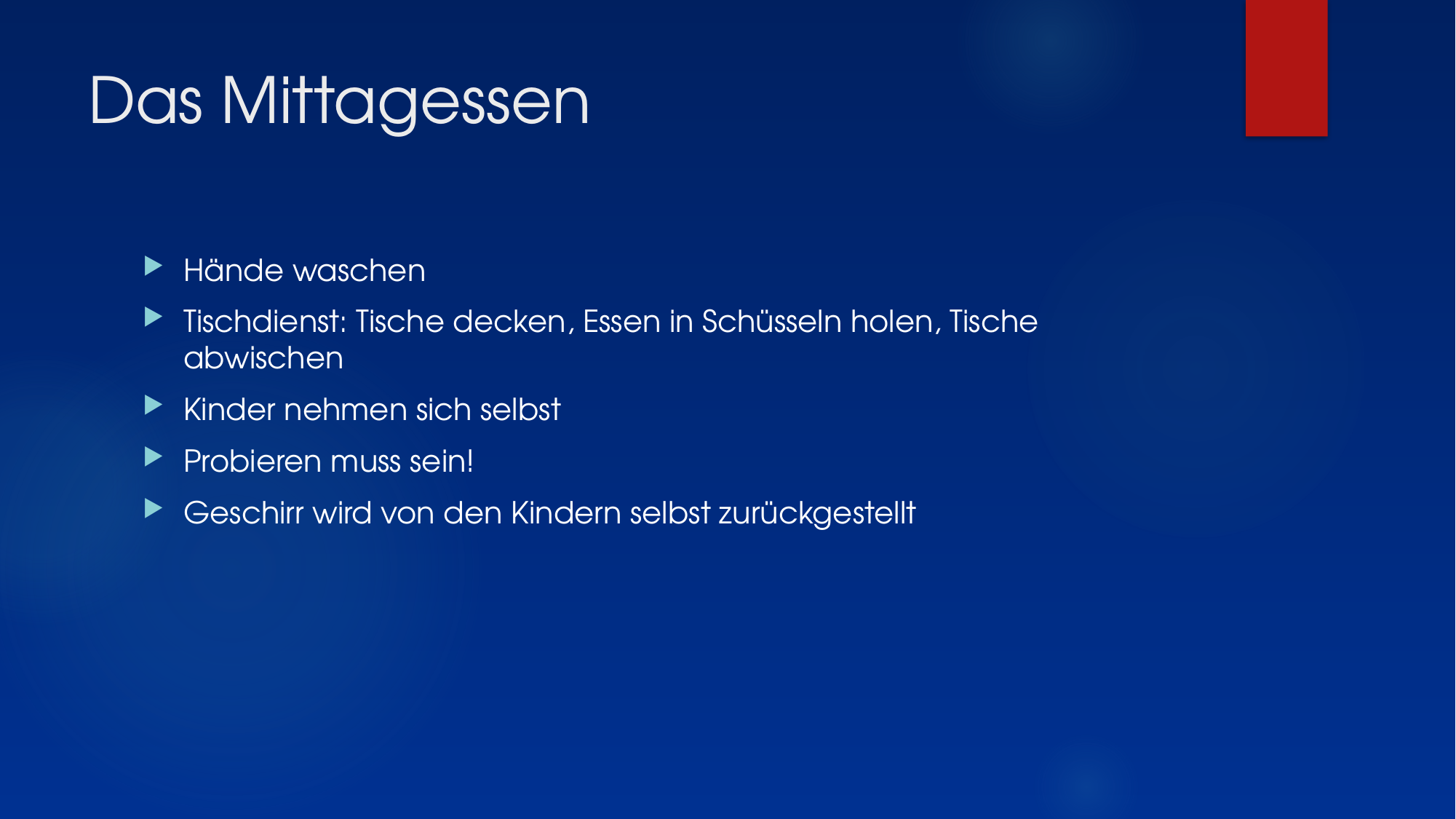

# Das Mittagessen
Hände waschen
Tischdienst: Tische decken, Essen in Schüsseln holen, Tische abwischen
Kinder nehmen sich selbst
Probieren muss sein!
Geschirr wird von den Kindern selbst zurückgestellt